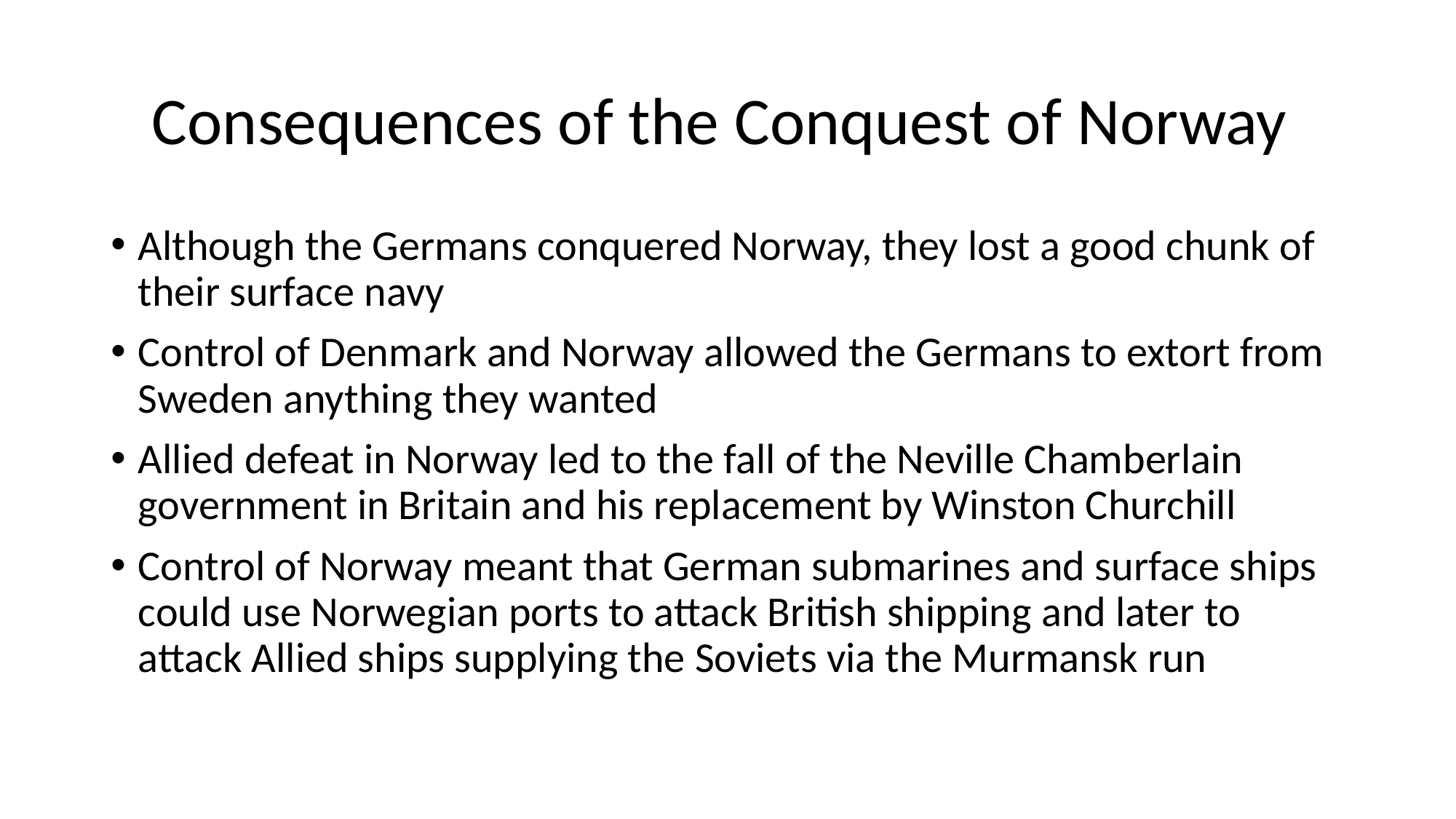

# Consequences of the Conquest of Norway
Although the Germans conquered Norway, they lost a good chunk of their surface navy
Control of Denmark and Norway allowed the Germans to extort from Sweden anything they wanted
Allied defeat in Norway led to the fall of the Neville Chamberlain government in Britain and his replacement by Winston Churchill
Control of Norway meant that German submarines and surface ships could use Norwegian ports to attack British shipping and later to attack Allied ships supplying the Soviets via the Murmansk run